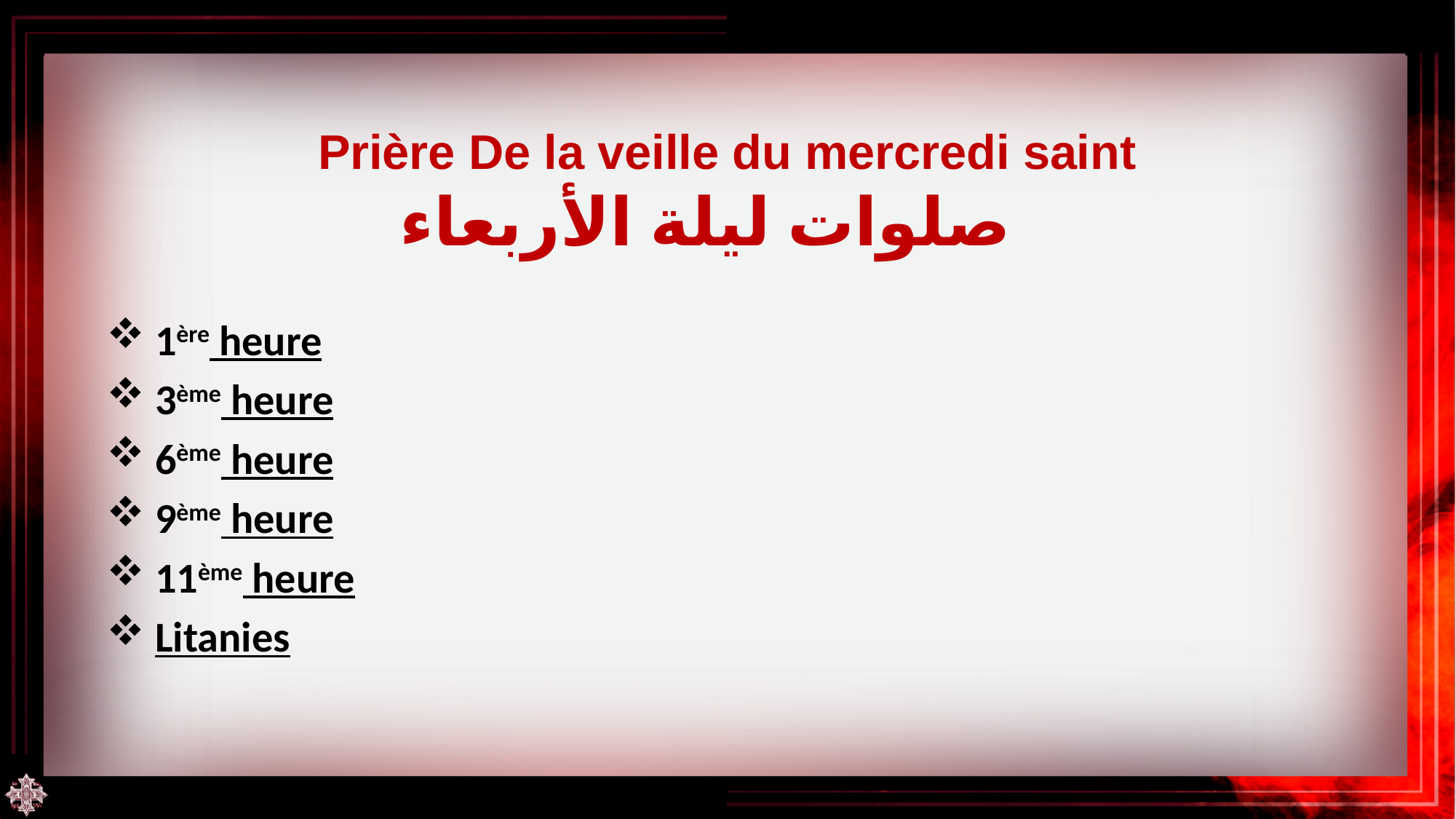

Prière De la veille du mercredi saint
صلوات ليلة الأربعاء

 1ère heure
 3ème heure
 6ème heure
 9ème heure
 11ème heure
 Litanies